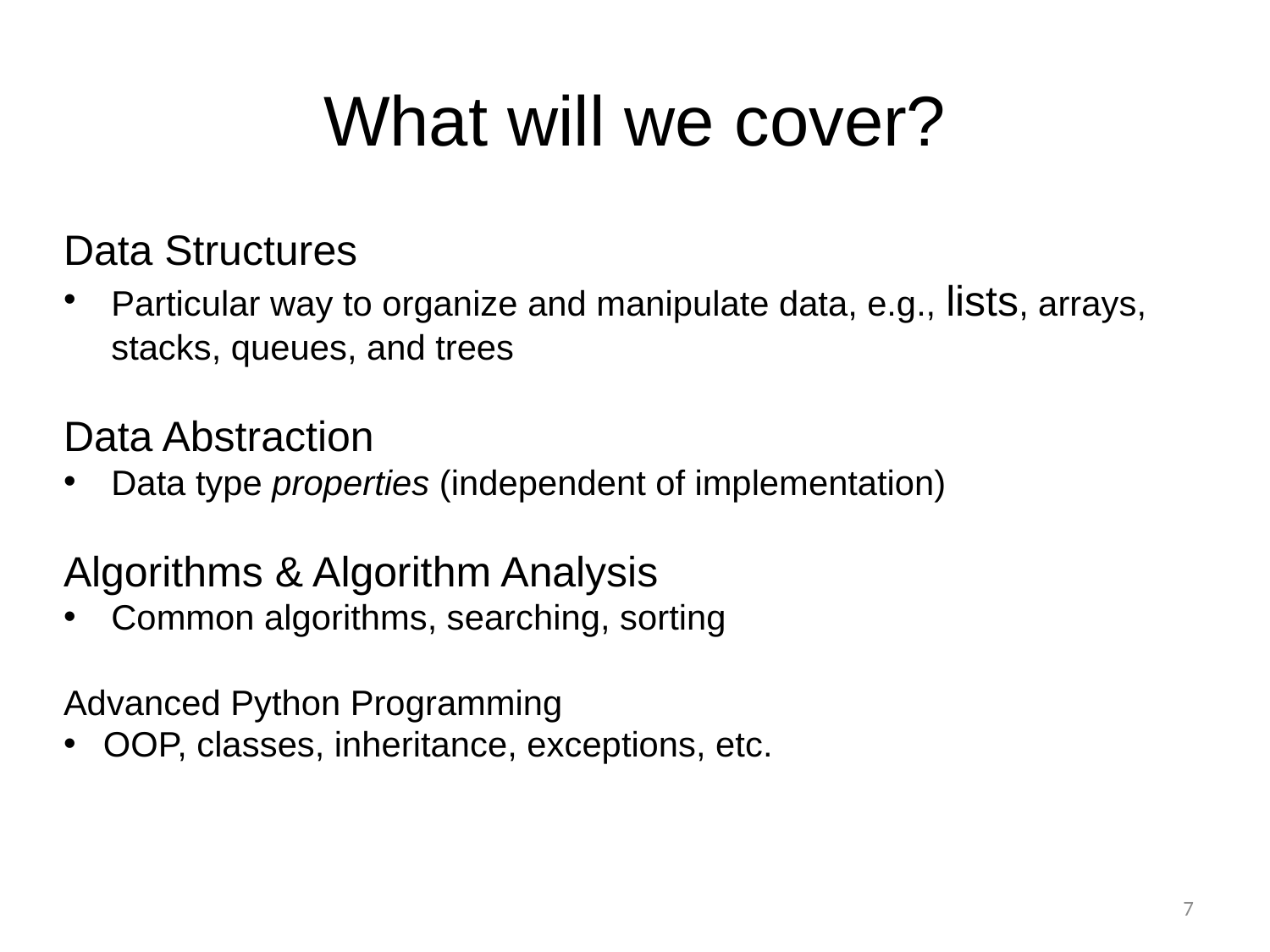

# What will we cover?
Data Structures
Particular way to organize and manipulate data, e.g., lists, arrays, stacks, queues, and trees

Data Abstraction
Data type properties (independent of implementation)

Algorithms & Algorithm Analysis
Common algorithms, searching, sorting

Advanced Python Programming
OOP, classes, inheritance, exceptions, etc.

7